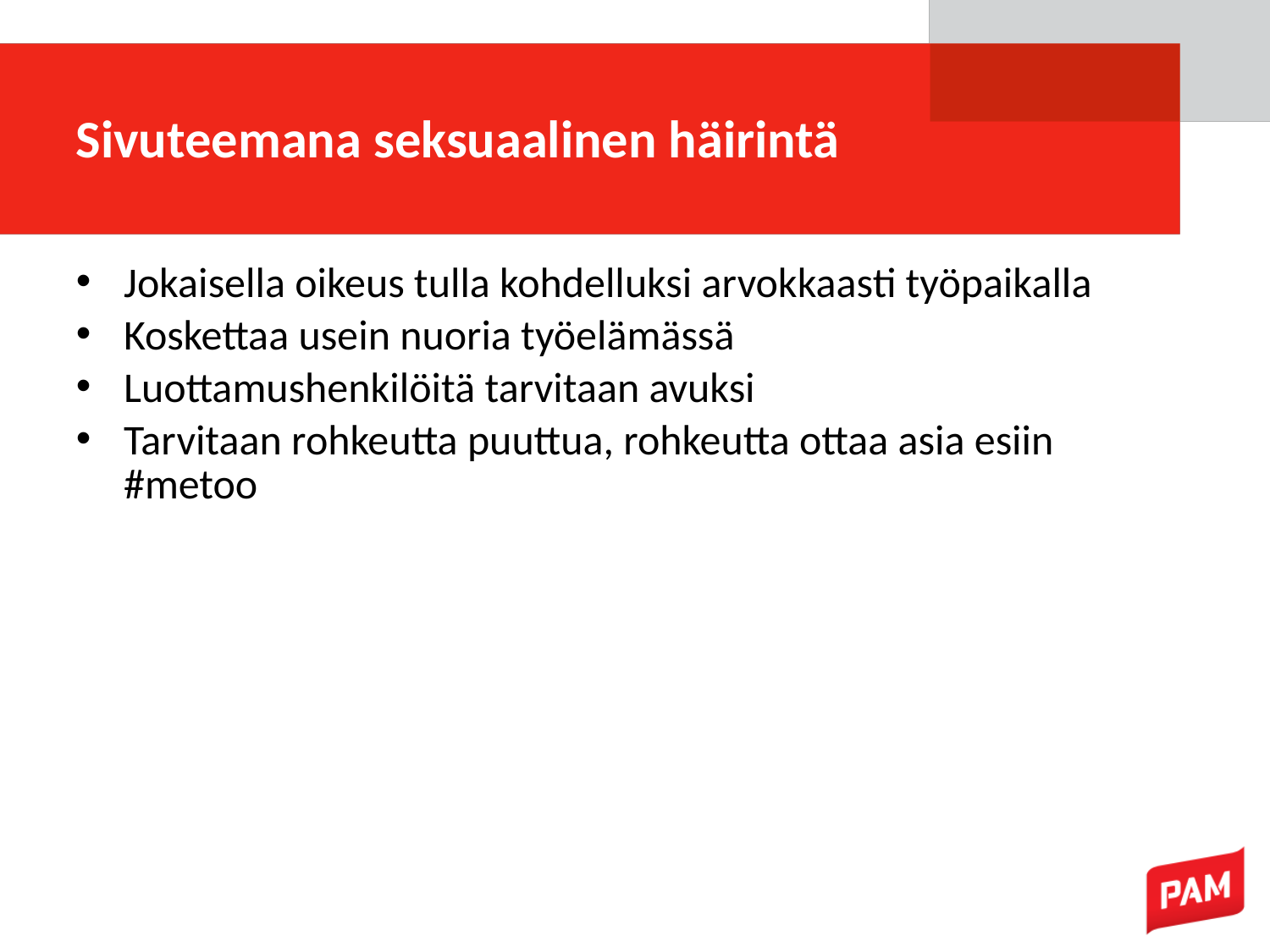

# Sivuteemana seksuaalinen häirintä
Jokaisella oikeus tulla kohdelluksi arvokkaasti työpaikalla
Koskettaa usein nuoria työelämässä
Luottamushenkilöitä tarvitaan avuksi
Tarvitaan rohkeutta puuttua, rohkeutta ottaa asia esiin #metoo